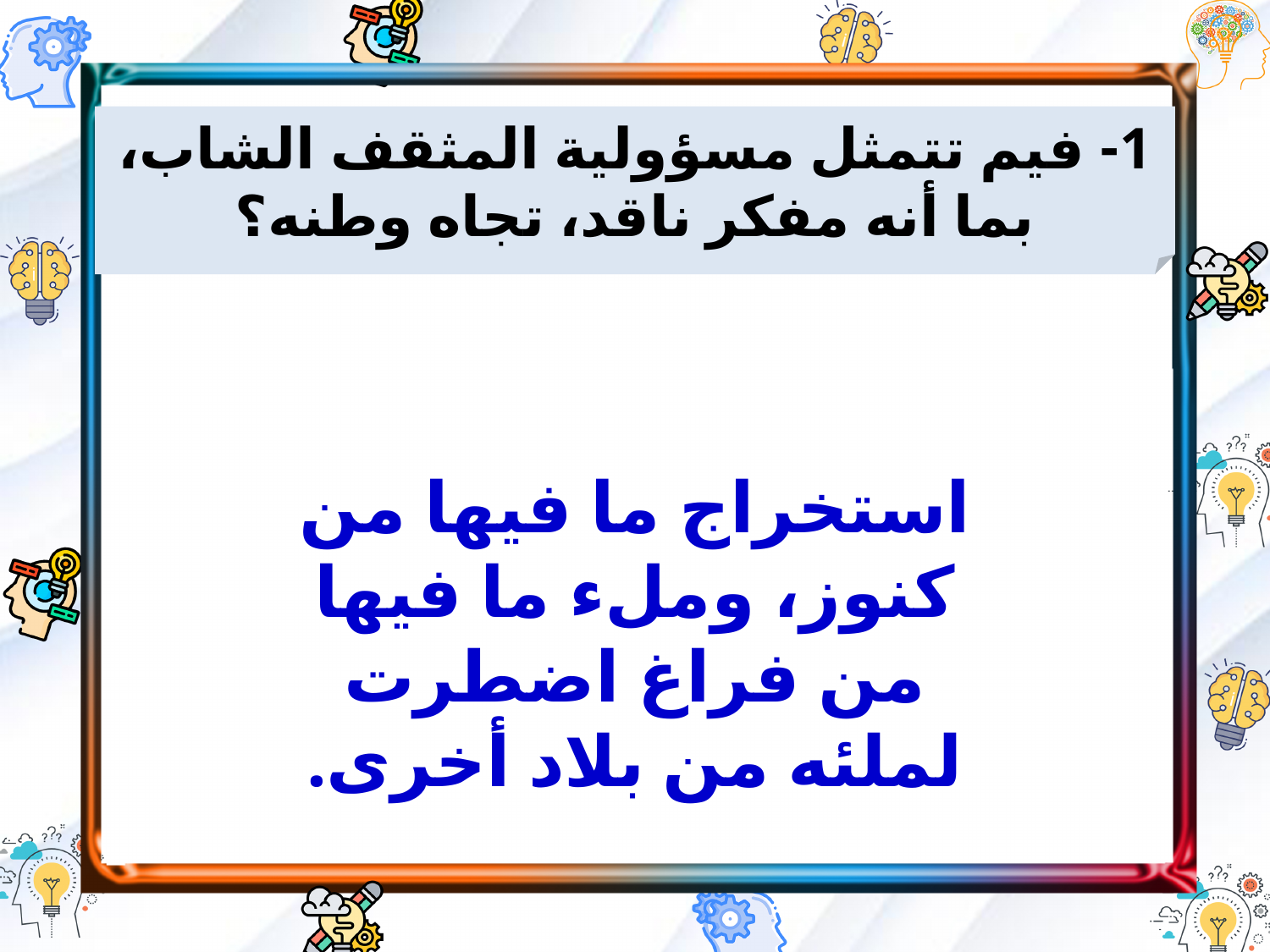

1- فيم تتمثل مسؤولية المثقف الشاب، بما أنه مفكر ناقد، تجاه وطنه؟
استخراج ما فيها من كنوز، وملء ما فيها من فراغ اضطرت لملئه من بلاد أخرى.